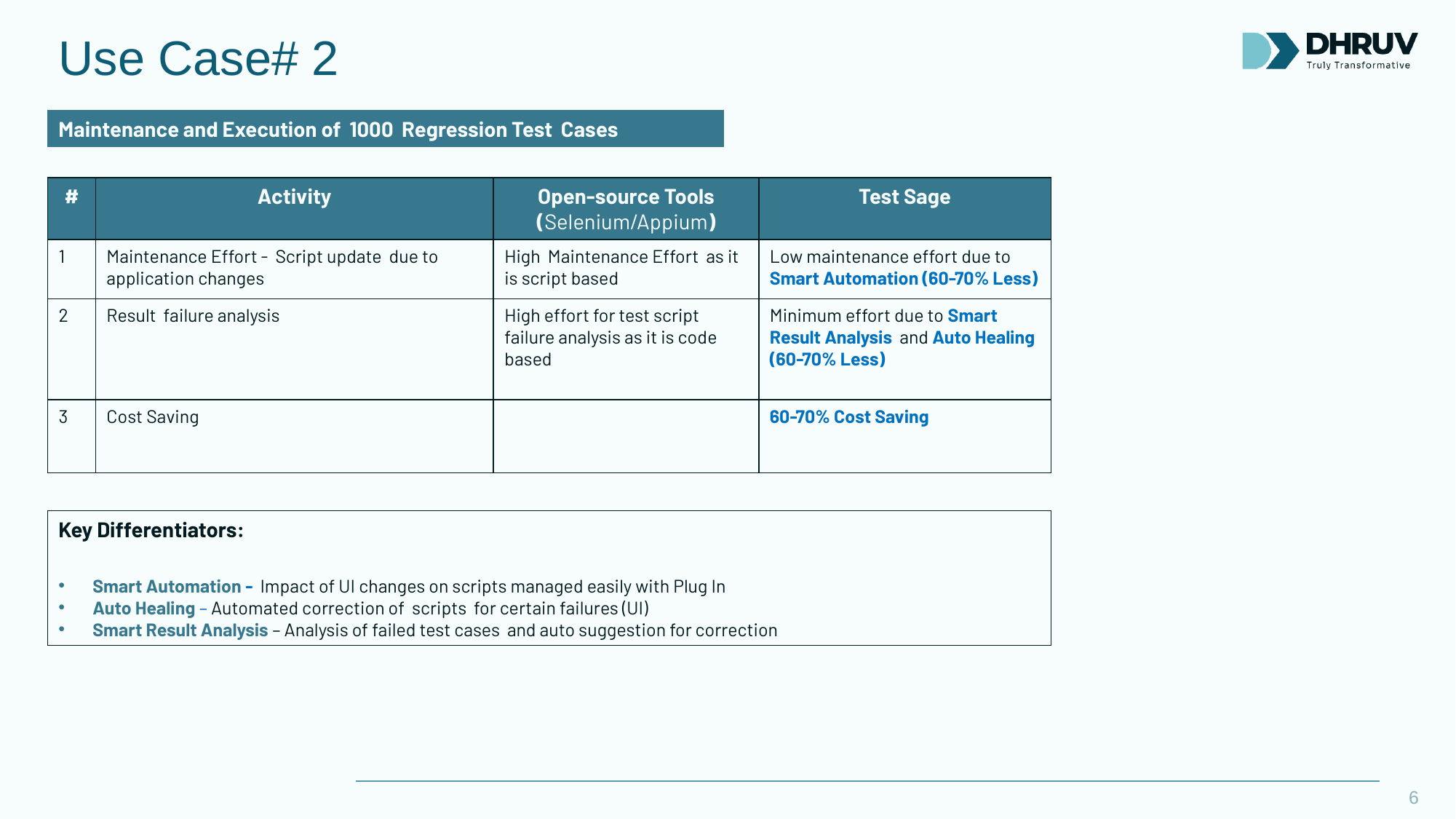

# Use Case# 2
Maintenance and Execution of  1000  Regression Test  Cases
| # | Activity | Open-source Tools (Selenium/Appium) | Test Sage |
| --- | --- | --- | --- |
| 1 | Maintenance Effort - Script update due to application changes | High Maintenance Effort as it is script based | Low maintenance effort due to Smart Automation (60-70% Less) |
| 2 | Result failure analysis | High effort for test script failure analysis as it is code based | Minimum effort due to Smart Result Analysis and Auto Healing (60-70% Less) |
| 3 | Cost Saving |  | 60-70% Cost Saving |
Key Differentiators:

Smart Automation -  Impact of UI changes on scripts managed easily with Plug In
Auto Healing – Automated correction of  scripts  for certain failures (UI)
Smart Result Analysis – Analysis of failed test cases  and auto suggestion for correction
6